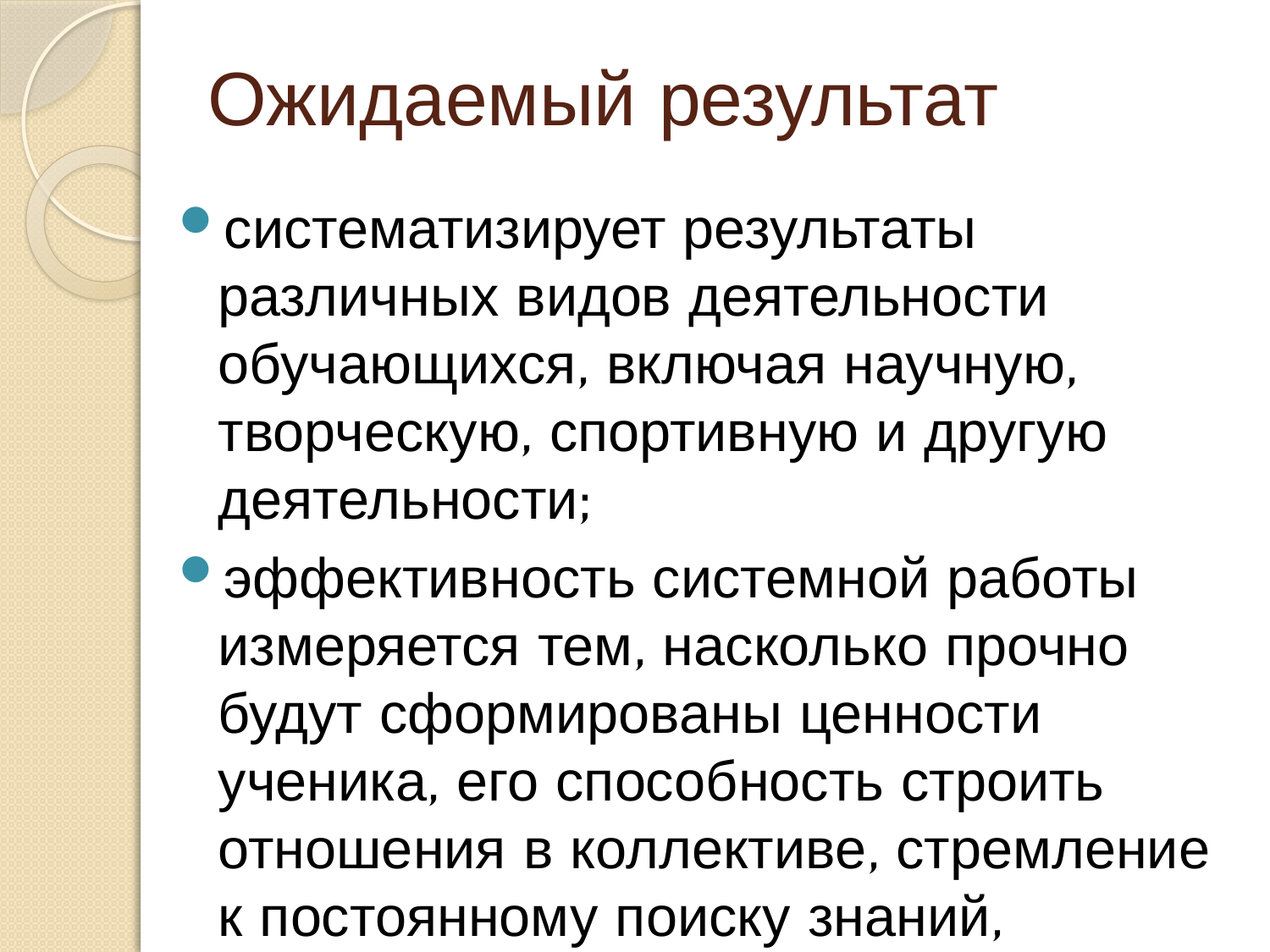

# Ожидаемый результат
систематизирует результаты различных видов деятельности обучающихся, включая научную, творческую, спортивную и другую деятельности;
эффективность системной работы измеряется тем, насколько прочно будут сформированы ценности ученика, его способность строить отношения в коллективе, стремление к постоянному поиску знаний, самообразовании.